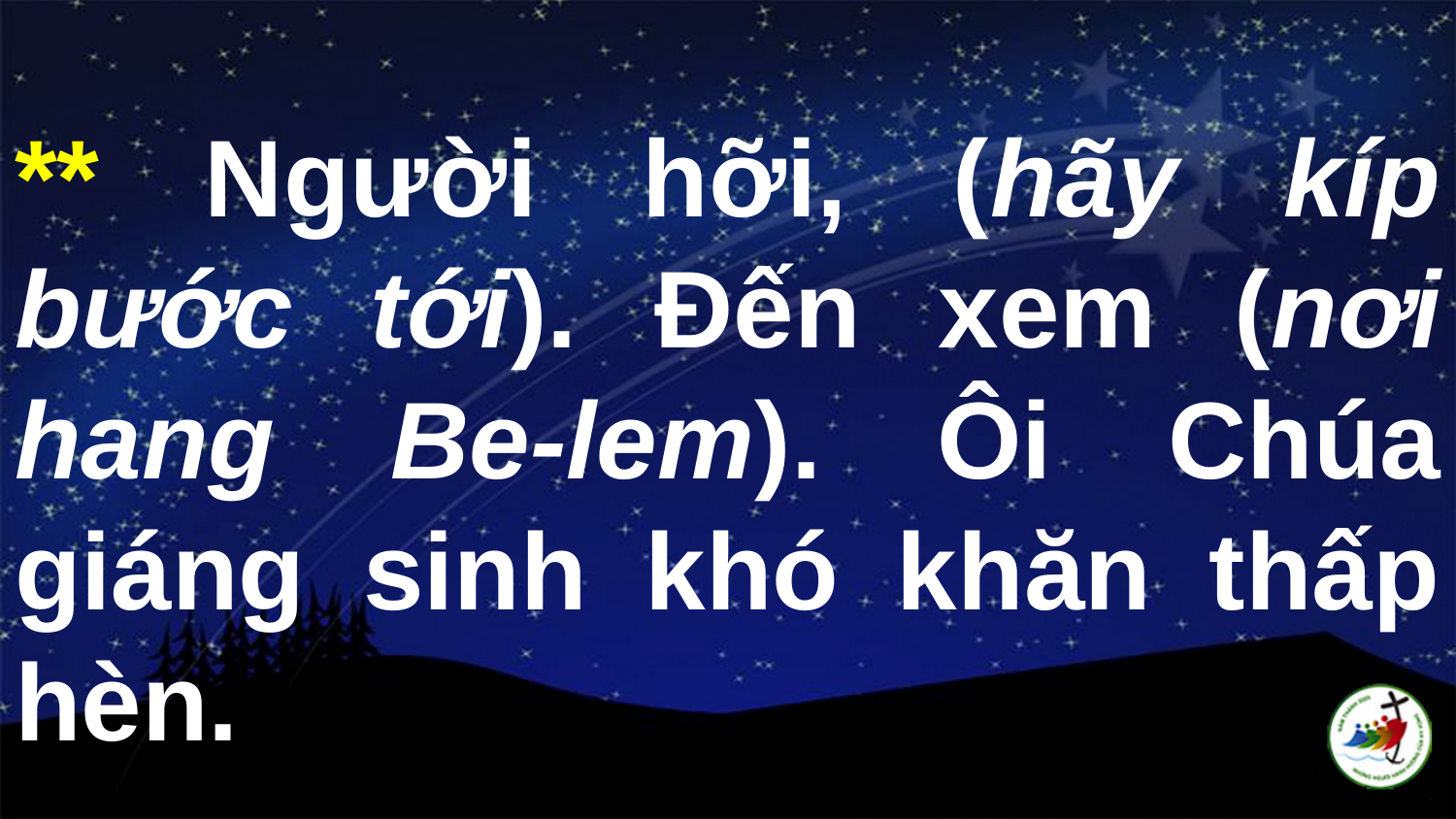

** Người hỡi, (hãy kíp bước tới). Đến xem (nơi hang Be-lem). Ôi Chúa giáng sinh khó khăn thấp hèn.